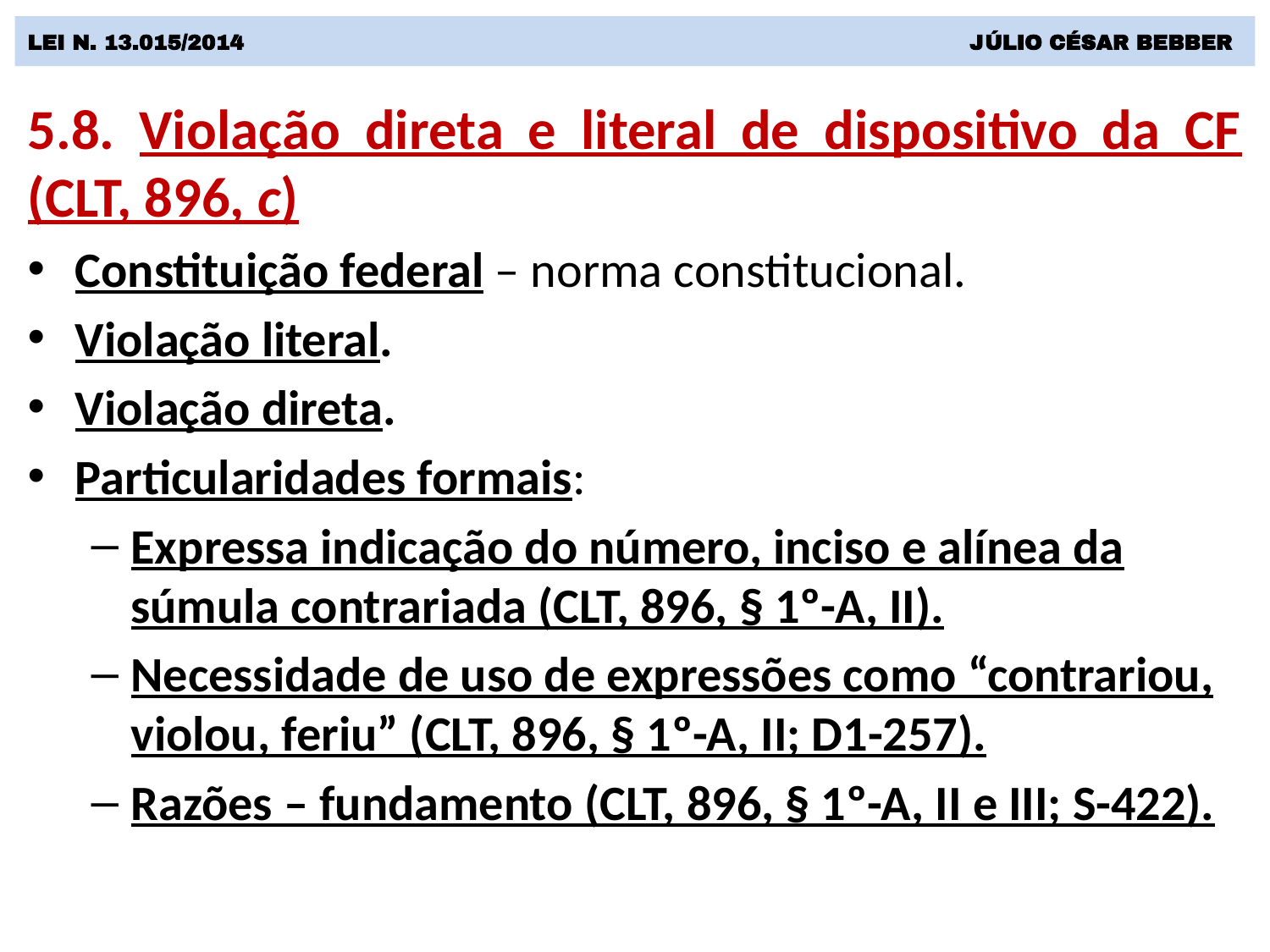

# LEI N. 13.015/2014                                                                                                        JÚLIO CÉSAR BEBBER
5.8. Violação direta e literal de dispositivo da CF (CLT, 896, c)
Constituição federal – norma constitucional.
Violação literal.
Violação direta.
Particularidades formais:
Expressa indicação do número, inciso e alínea da súmula contrariada (CLT, 896, § 1º-A, II).
Necessidade de uso de expressões como “contrariou, violou, feriu” (CLT, 896, § 1º-A, II; D1-257).
Razões – fundamento (CLT, 896, § 1º-A, II e III; S-422).